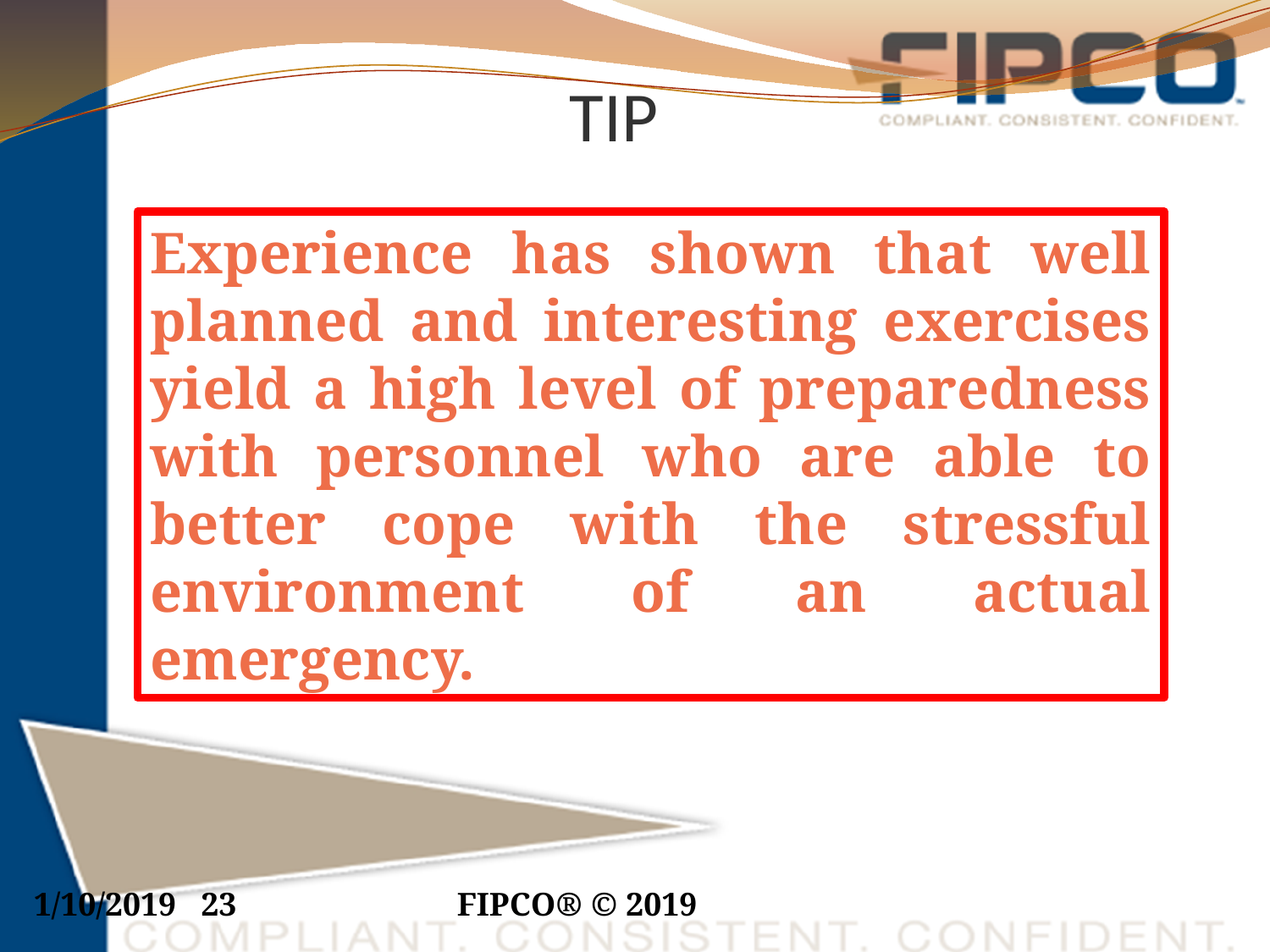

# TIP
Experience has shown that well planned and interesting exercises yield a high level of preparedness with personnel who are able to better cope with the stressful environment of an actual emergency.